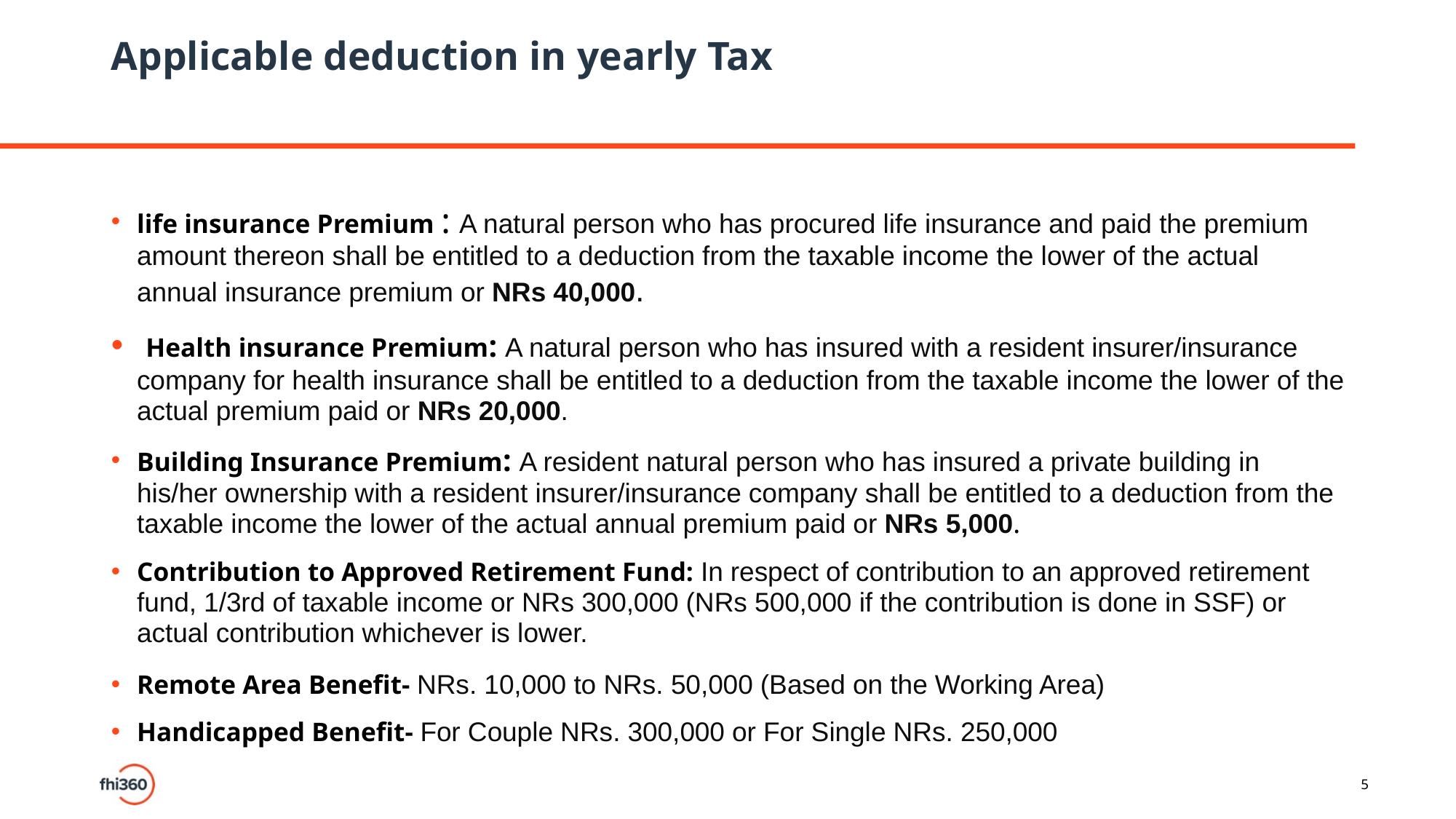

# Applicable deduction in yearly Tax
life insurance Premium : A natural person who has procured life insurance and paid the premium amount thereon shall be entitled to a deduction from the taxable income the lower of the actual annual insurance premium or NRs 40,000.
 Health insurance Premium: A natural person who has insured with a resident insurer/insurance company for health insurance shall be entitled to a deduction from the taxable income the lower of the actual premium paid or NRs 20,000.
Building Insurance Premium: A resident natural person who has insured a private building in his/her ownership with a resident insurer/insurance company shall be entitled to a deduction from the taxable income the lower of the actual annual premium paid or NRs 5,000.
Contribution to Approved Retirement Fund: In respect of contribution to an approved retirement fund, 1/3rd of taxable income or NRs 300,000 (NRs 500,000 if the contribution is done in SSF) or actual contribution whichever is lower.
Remote Area Benefit- NRs. 10,000 to NRs. 50,000 (Based on the Working Area)
Handicapped Benefit- For Couple NRs. 300,000 or For Single NRs. 250,000